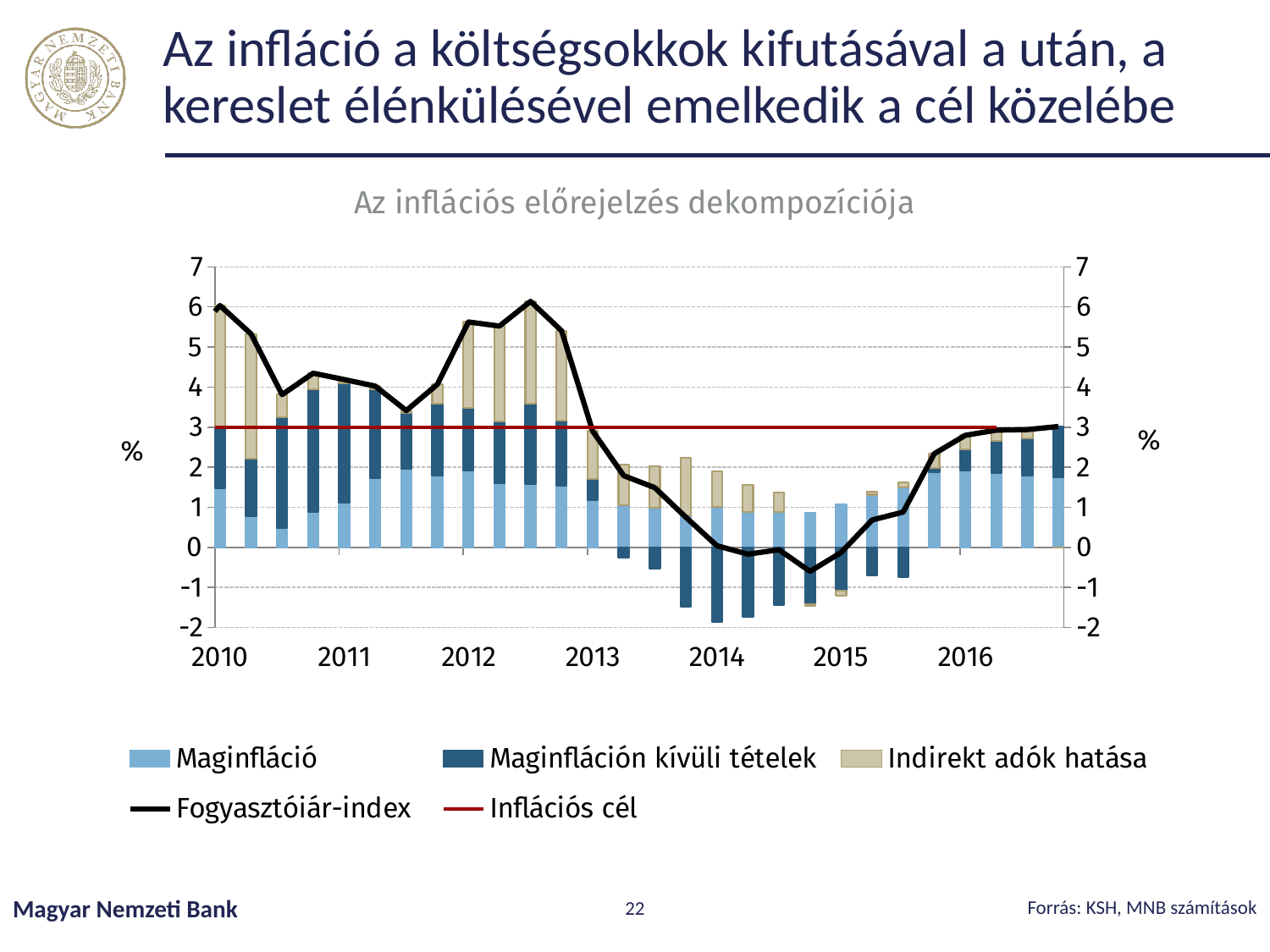

# Az infláció a költségsokkok kifutásával a után, a kereslet élénkülésével emelkedik a cél közelébe
Az inflációs előrejelzés dekompozíciója

[unsupported chart]

Forrás: KSH, MNB számítások
Magyar Nemzeti Bank
22